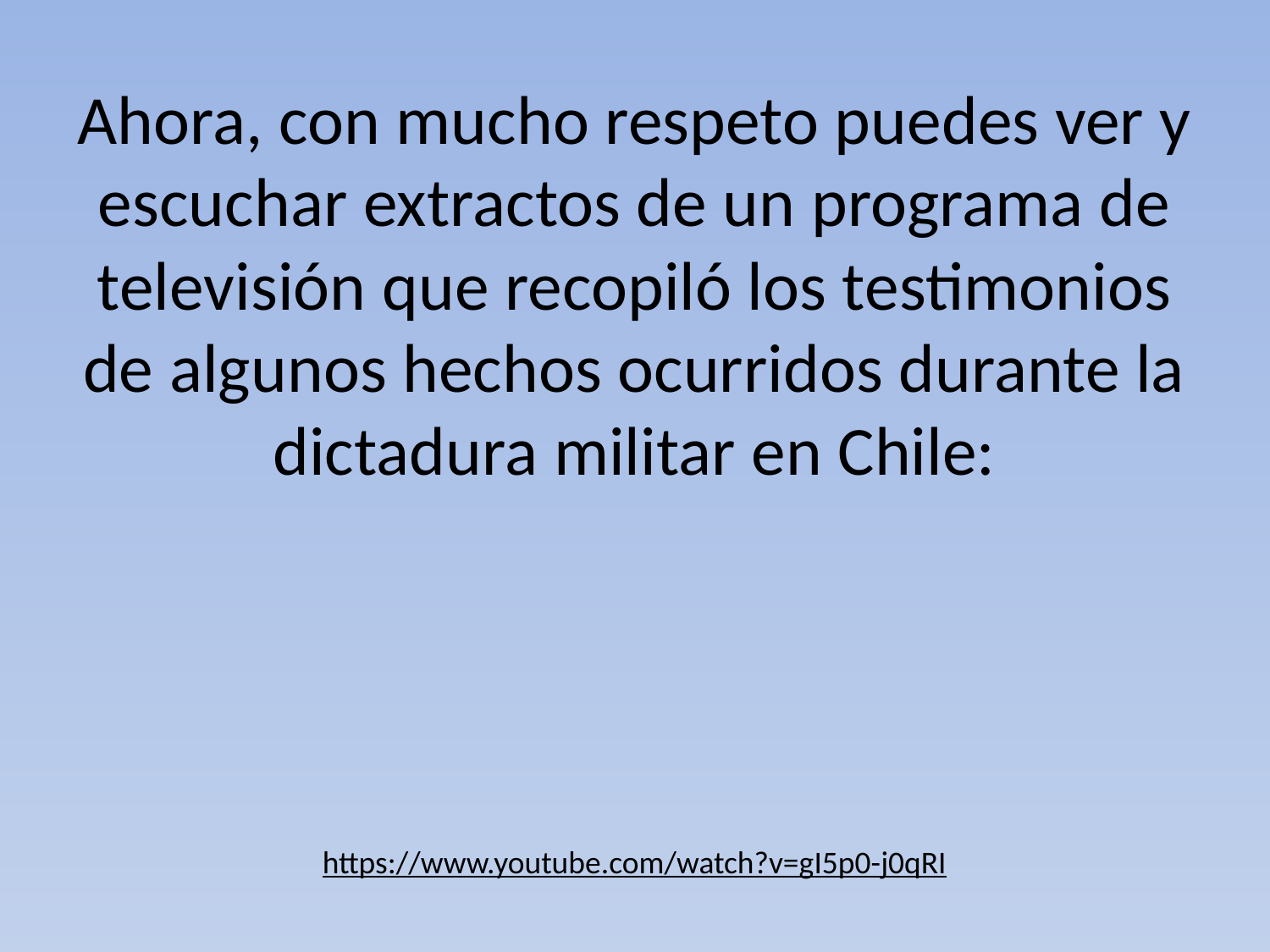

# Ahora, con mucho respeto puedes ver y escuchar extractos de un programa de televisión que recopiló los testimonios de algunos hechos ocurridos durante la dictadura militar en Chile:
https://www.youtube.com/watch?v=gI5p0-j0qRI